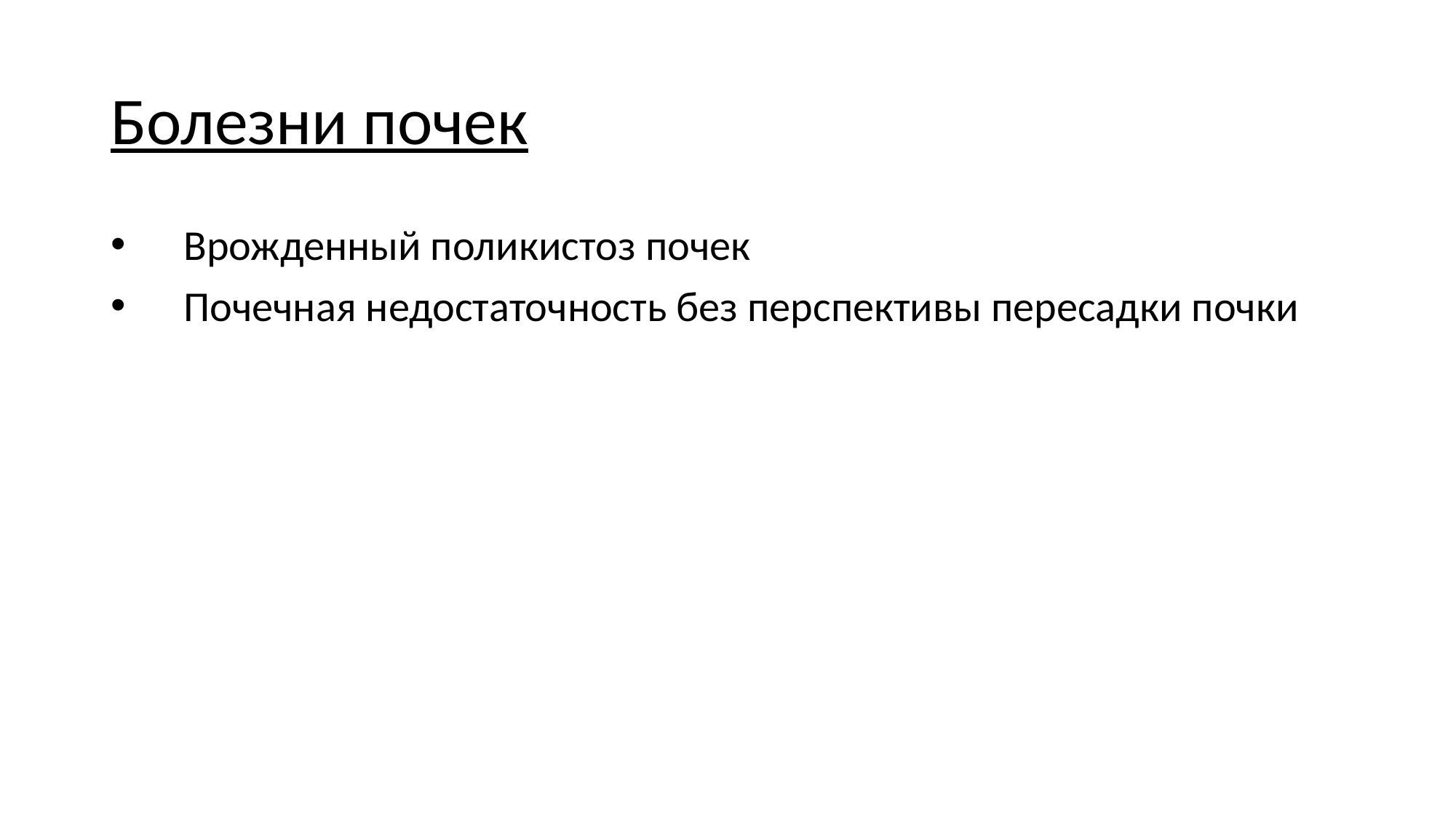

# Болезни почек
Врожденный поликистоз почек
Почечная недостаточность без перспективы пересадки почки